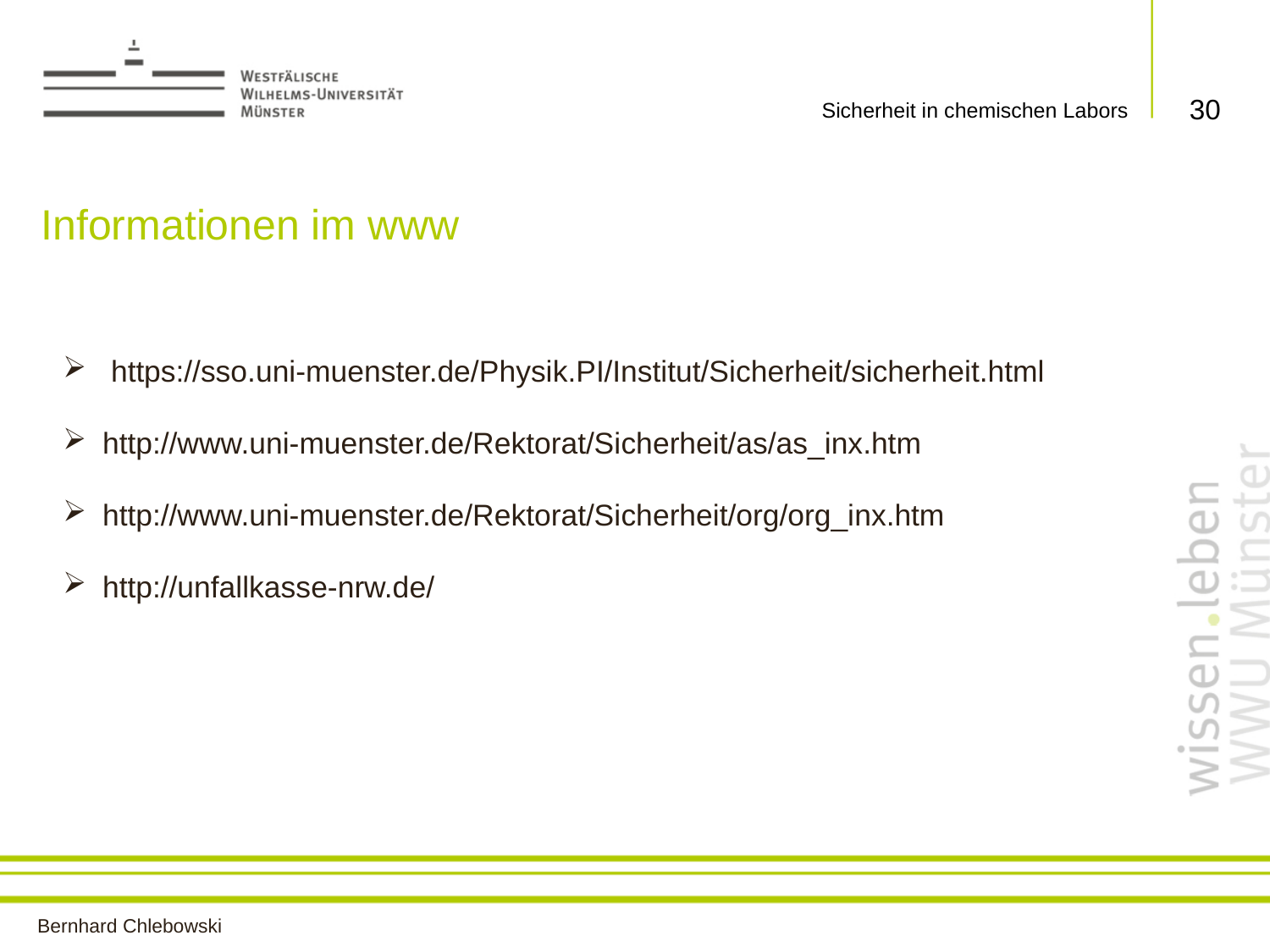

30
Sicherheit in chemischen Labors
# Informationen im www
 https://sso.uni-muenster.de/Physik.PI/Institut/Sicherheit/sicherheit.html

http://www.uni-muenster.de/Rektorat/Sicherheit/as/as_inx.htm

http://www.uni-muenster.de/Rektorat/Sicherheit/org/org_inx.htm

http://unfallkasse-nrw.de/